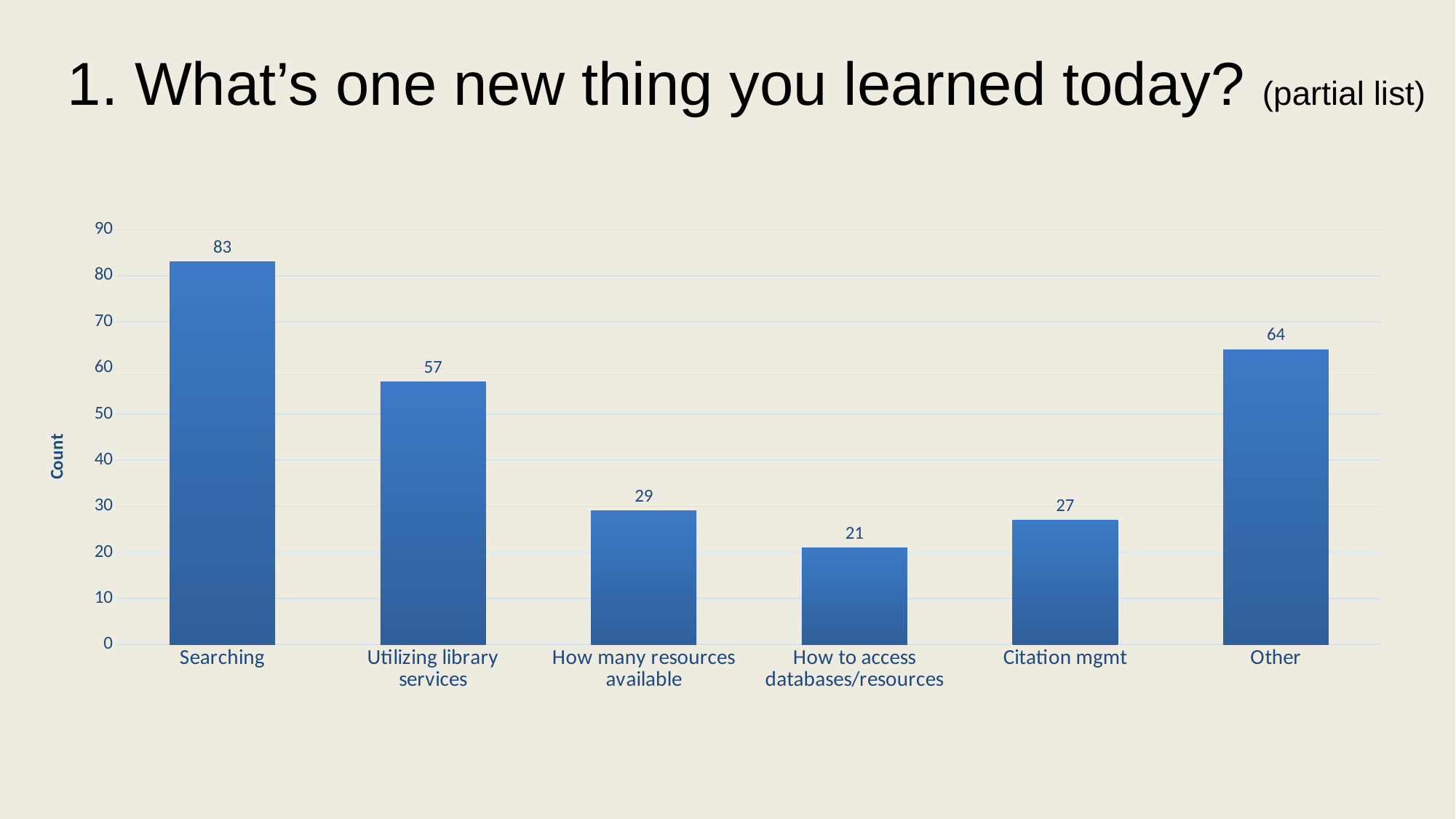

# 1. What’s one new thing you learned today? (partial list)

### Chart

| Category |  |
|---|---|
| Searching | 83.0 |
| Utilizing library services | 57.0 |
| How many resources available | 29.0 |
| How to access databases/resources | 21.0 |
| Citation mgmt | 27.0 |
| Other | 64.0 |